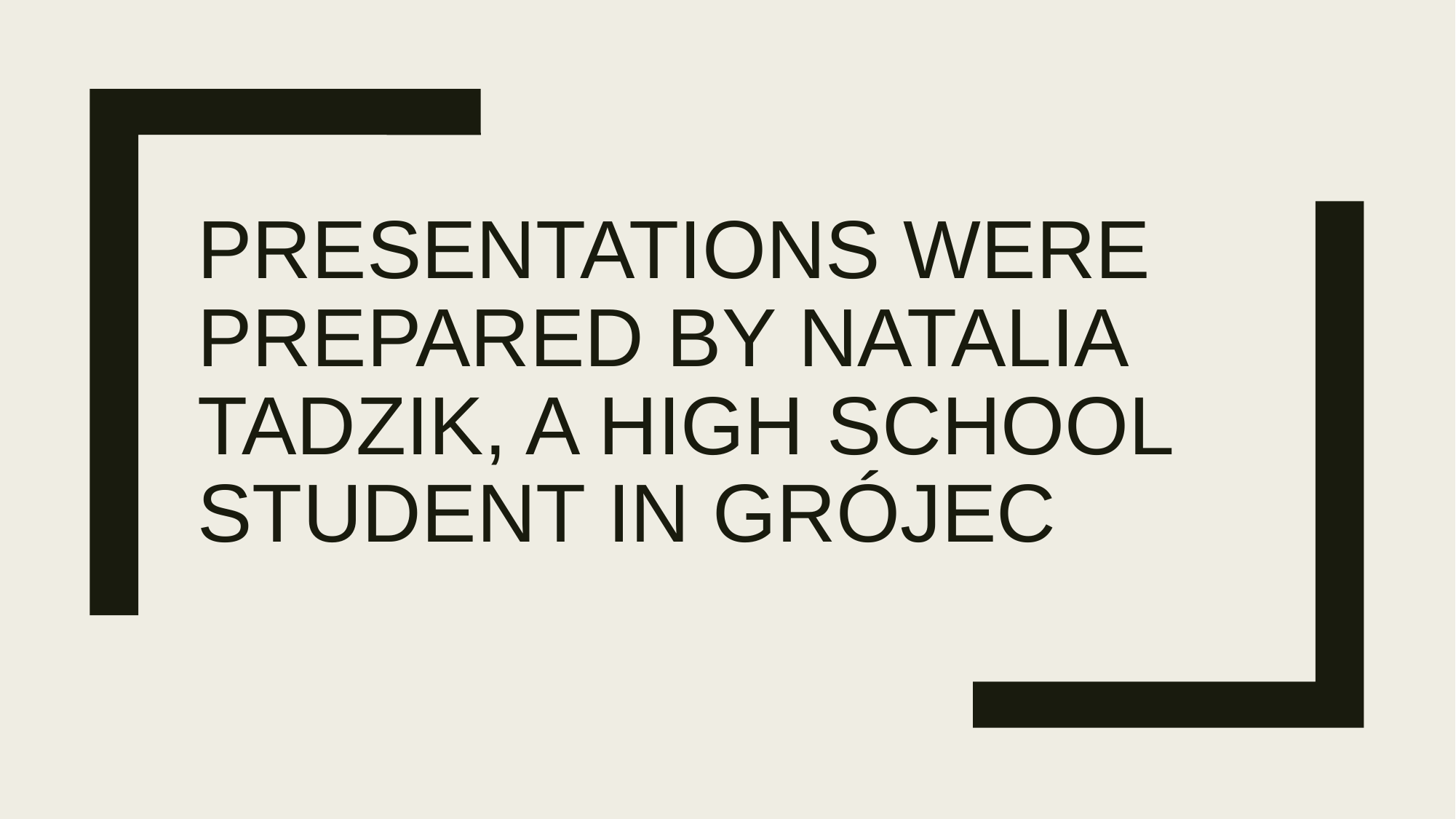

# presentations were prepared by Natalia Tadzik, a high school student in Grójec